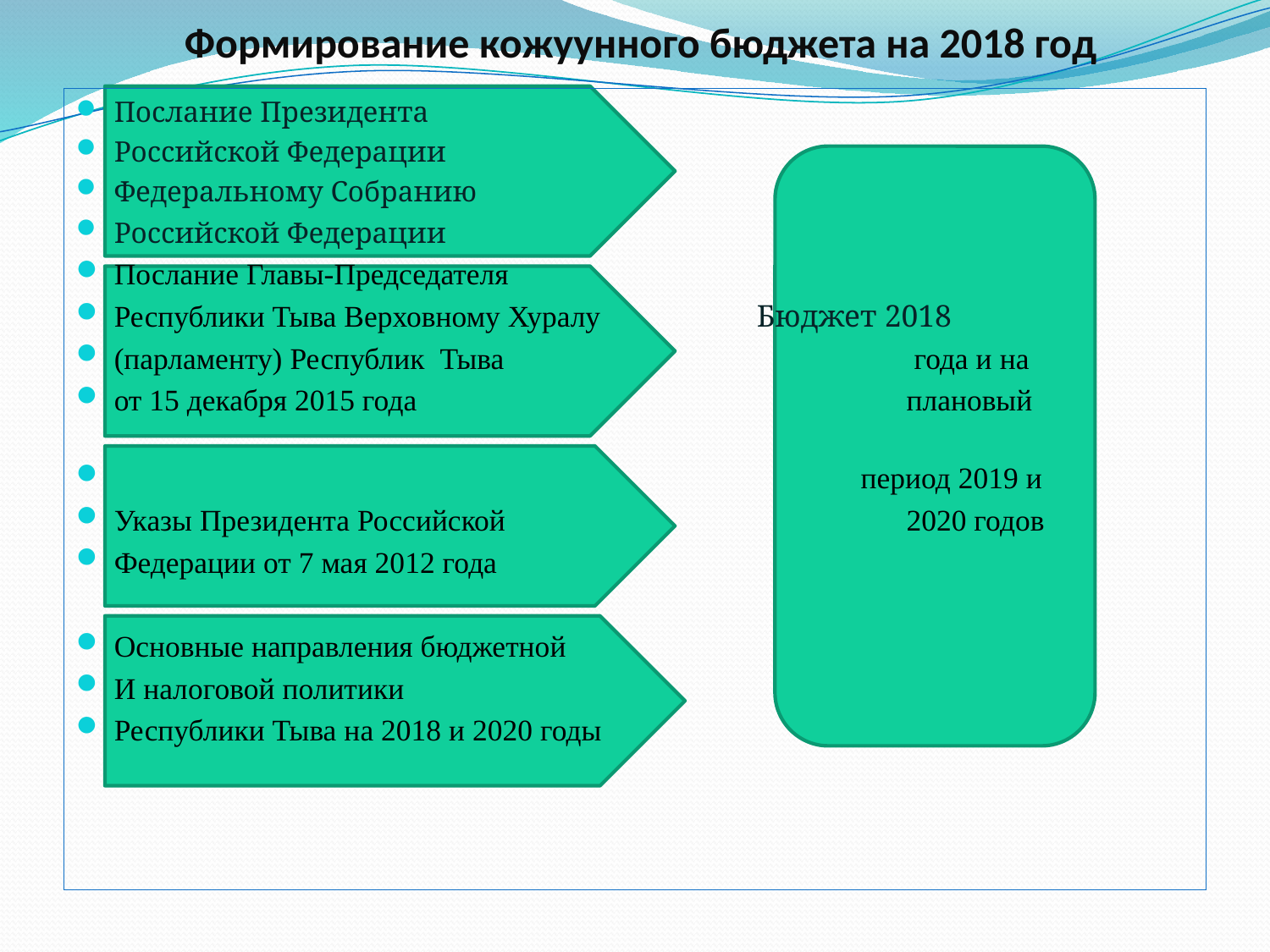

# Формирование кожуунного бюджета на 2018 год

Послание Президента
Российской Федерации
Федеральному Собранию
Российской Федерации
Послание Главы-Председателя
Республики Тыва Верховному Хуралу		 Бюджет 2018
(парламенту) Республик  Тыва 			     года и на
от 15 декабря 2015 года				    плановый

                                                                                                  период 2019 и
Указы Президента Российской			    2020 годов
Федерации от 7 мая 2012 года

Основные направления бюджетной
И налоговой политики
Республики Тыва на 2018 и 2020 годы